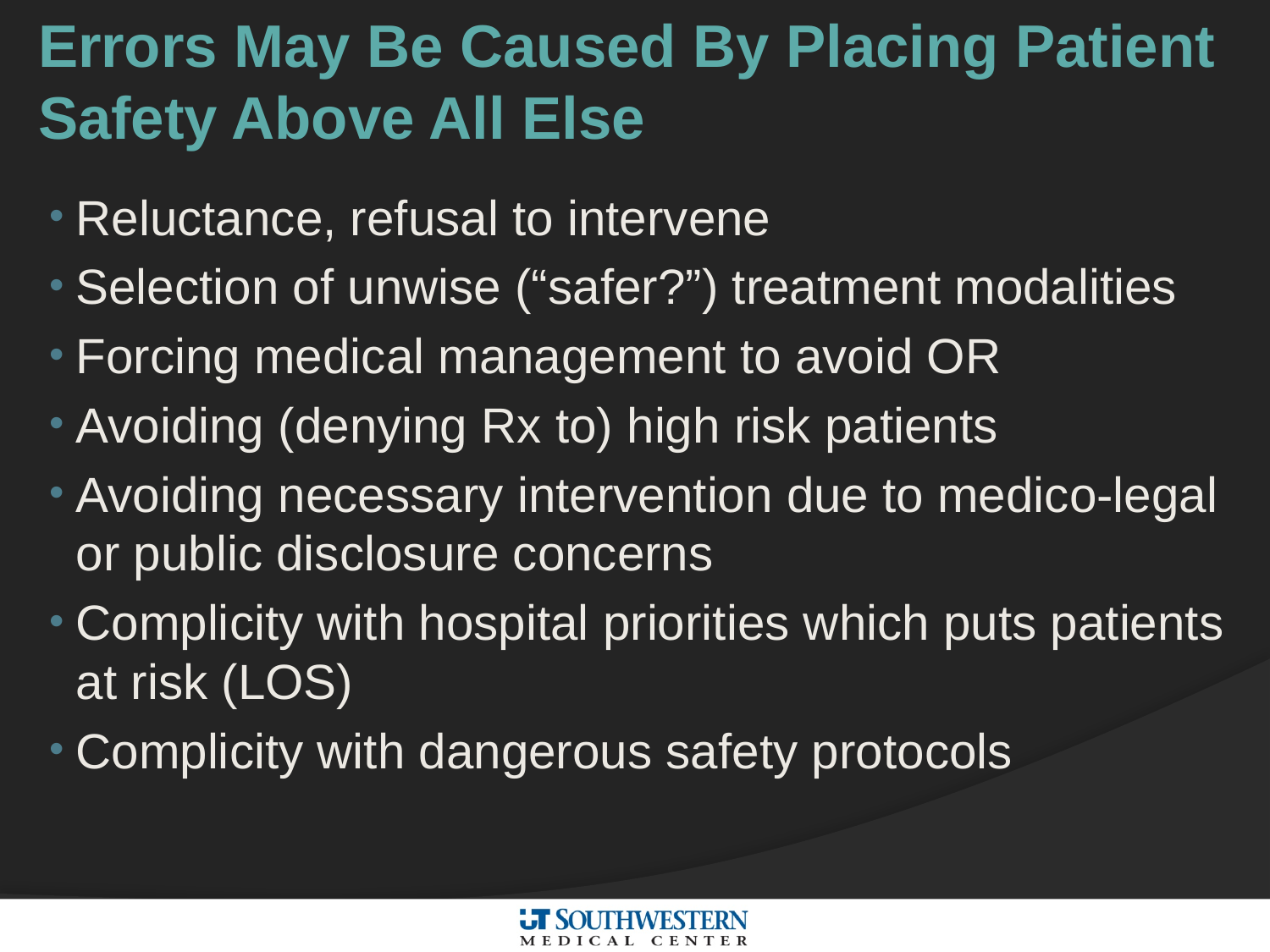

# Errors May Be Caused By Placing Patient Safety Above All Else
Reluctance, refusal to intervene
Selection of unwise (“safer?”) treatment modalities
Forcing medical management to avoid OR
Avoiding (denying Rx to) high risk patients
Avoiding necessary intervention due to medico-legal or public disclosure concerns
Complicity with hospital priorities which puts patients at risk (LOS)
Complicity with dangerous safety protocols